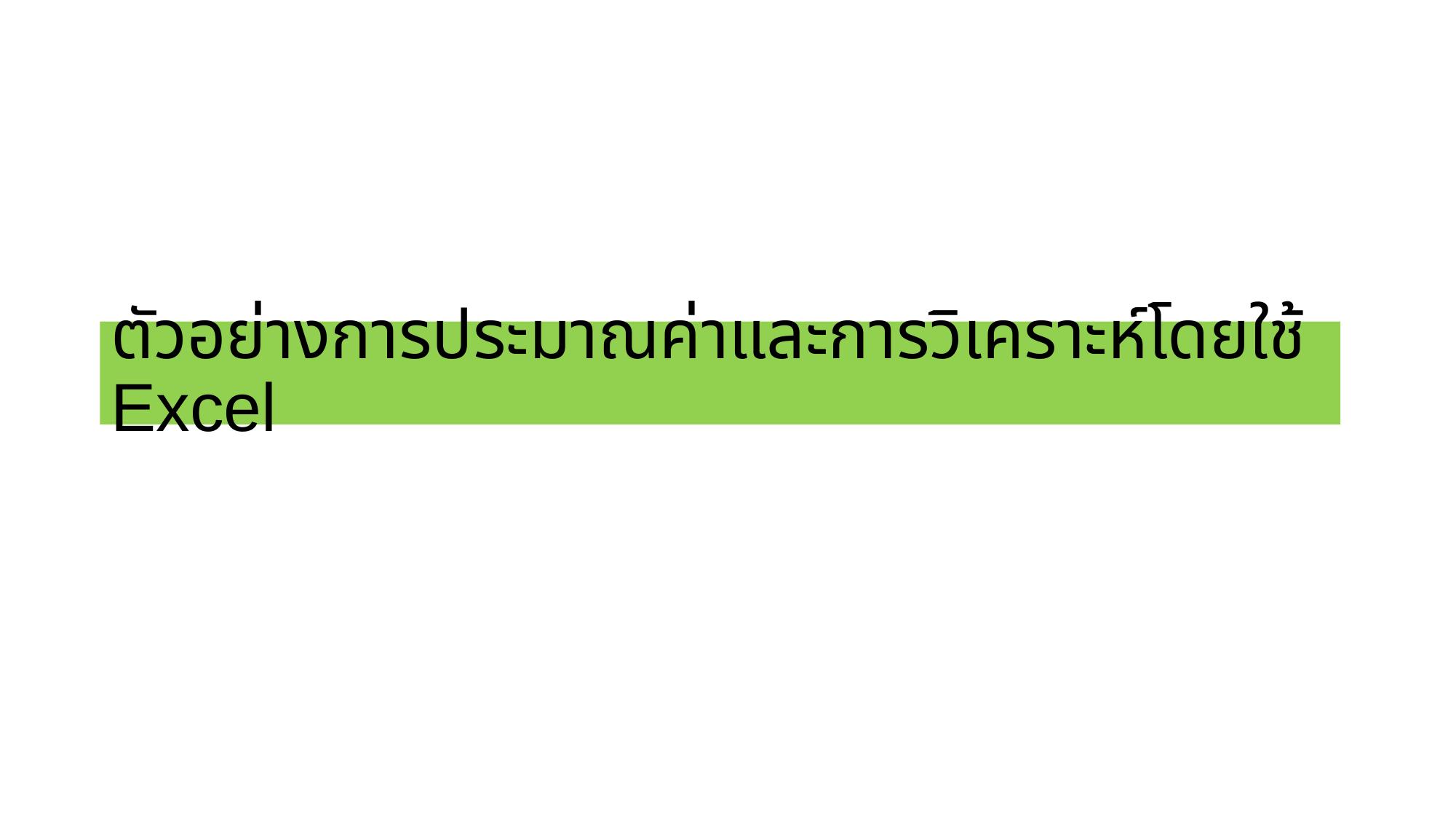

# ตัวอย่างการประมาณค่าและการวิเคราะห์โดยใช้ Excel